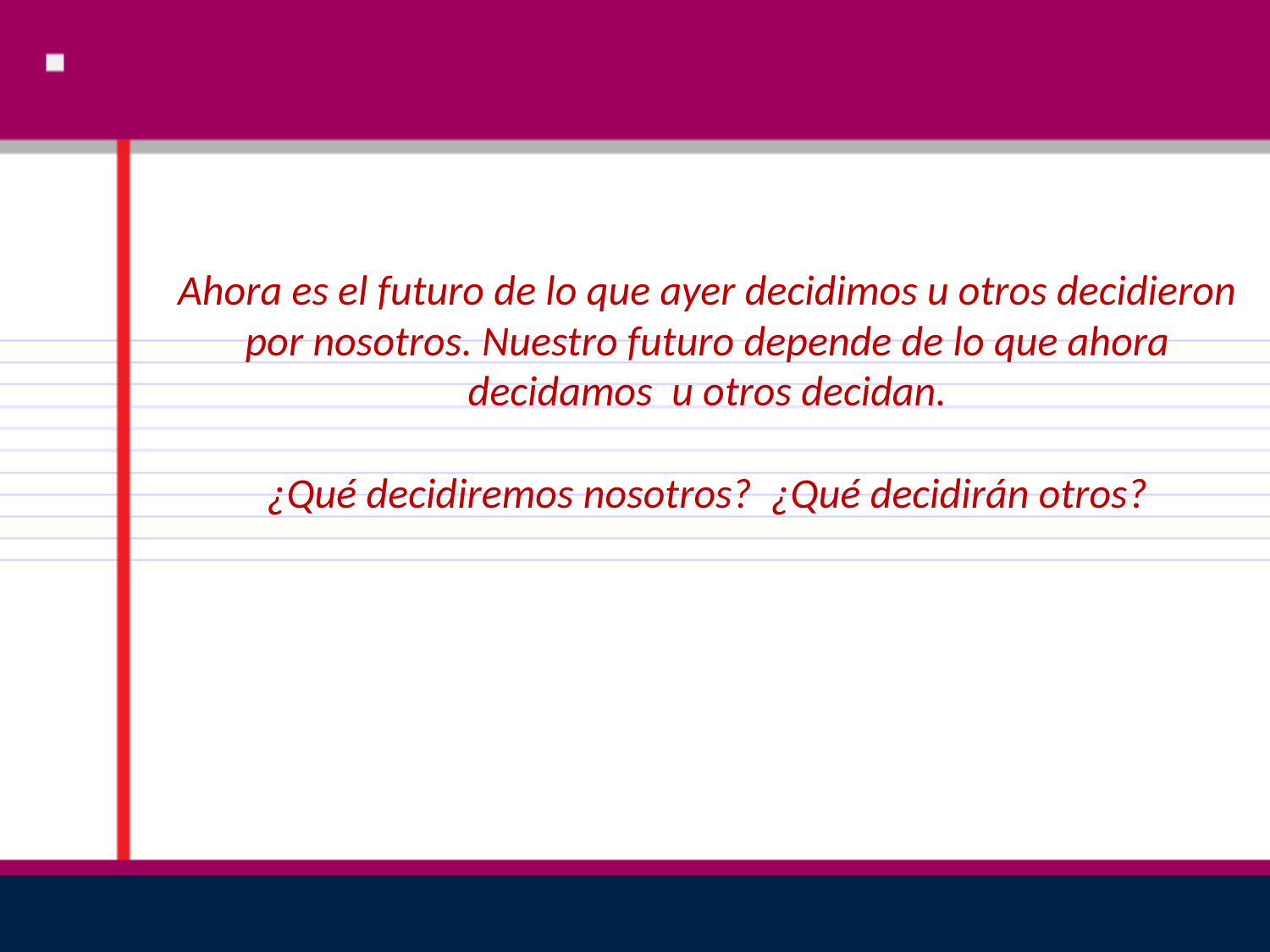

#
Ahora es el futuro de lo que ayer decidimos u otros decidieron por nosotros. Nuestro futuro depende de lo que ahora decidamos  u otros decidan.

¿Qué decidiremos nosotros?  ¿Qué decidirán otros?